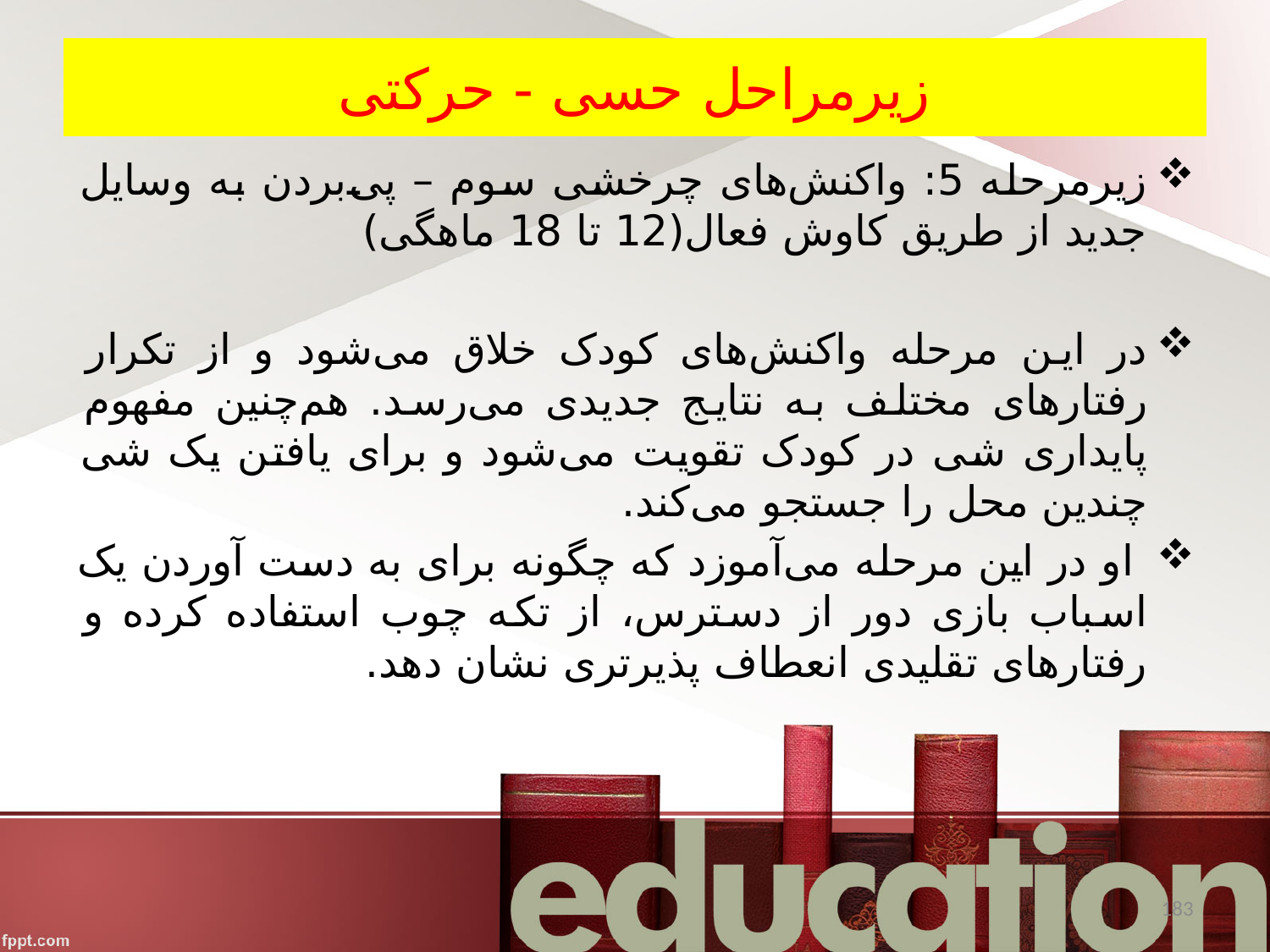

# زیرمراحل حسی - حرکتی
زیرمرحله 5: واکنش‌های چرخشی سوم – پی‌بردن به وسایل جدید از طریق کاوش فعال(12 تا 18 ماهگی)

در این مرحله واکنش‌های کودک خلاق می‌شود و از تکرار رفتارهای مختلف به نتایج جدیدی می‌رسد. هم‌چنین مفهوم پایداری شی در کودک تقویت می‌شود و برای یافتن یک شی چندین محل را جستجو می‌کند.
 او در این مرحله می‌آموزد که چگونه برای به دست آوردن یک اسباب بازی دور از دسترس، از تکه چوب استفاده کرده و رفتارهای تقلیدی انعطاف پذیرتری نشان دهد.
183